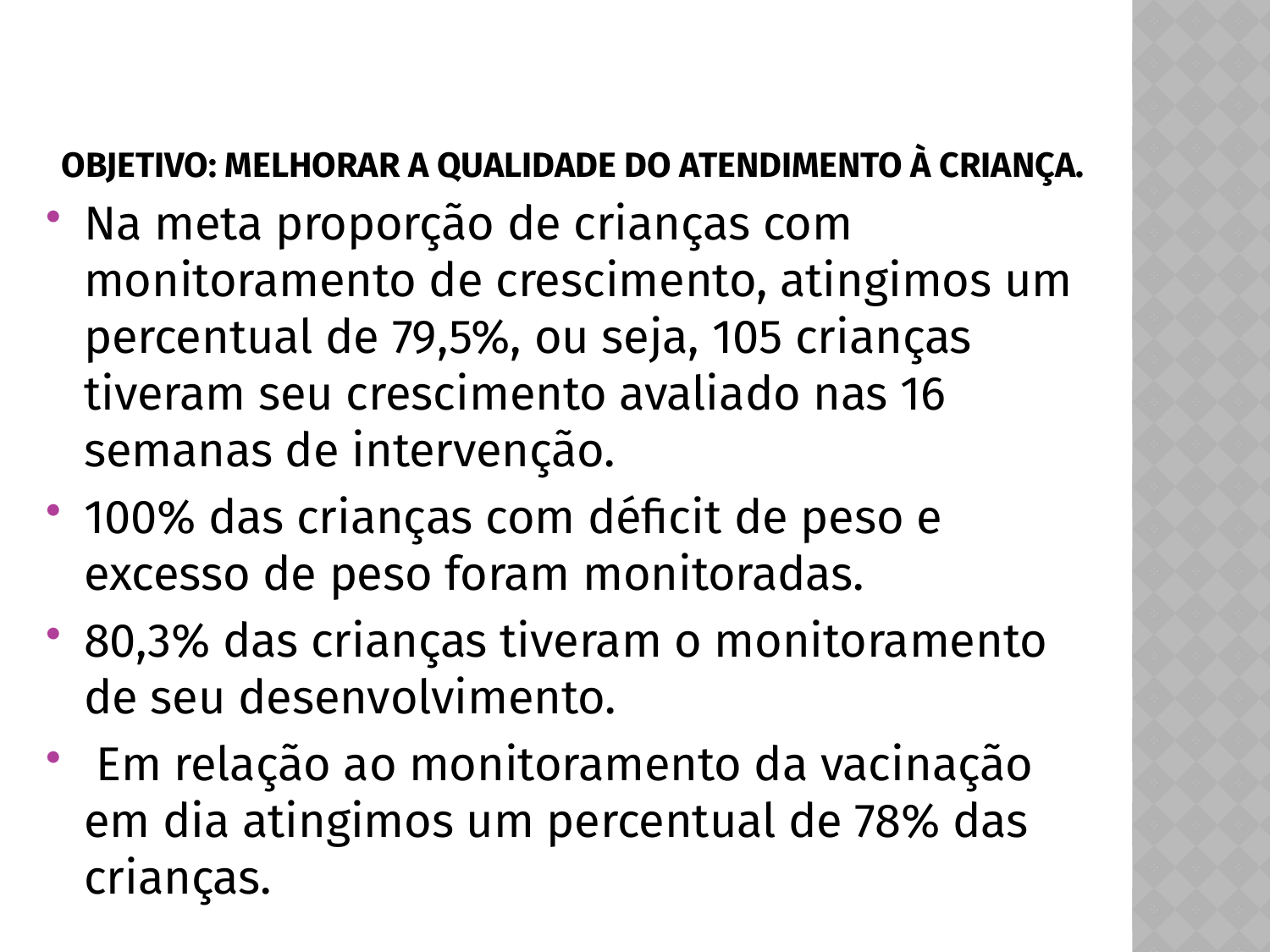

# Objetivo: Melhorar a qualidade do atendimento à criança.
Na meta proporção de crianças com monitoramento de crescimento, atingimos um percentual de 79,5%, ou seja, 105 crianças tiveram seu crescimento avaliado nas 16 semanas de intervenção.
100% das crianças com déficit de peso e excesso de peso foram monitoradas.
80,3% das crianças tiveram o monitoramento de seu desenvolvimento.
 Em relação ao monitoramento da vacinação em dia atingimos um percentual de 78% das crianças.